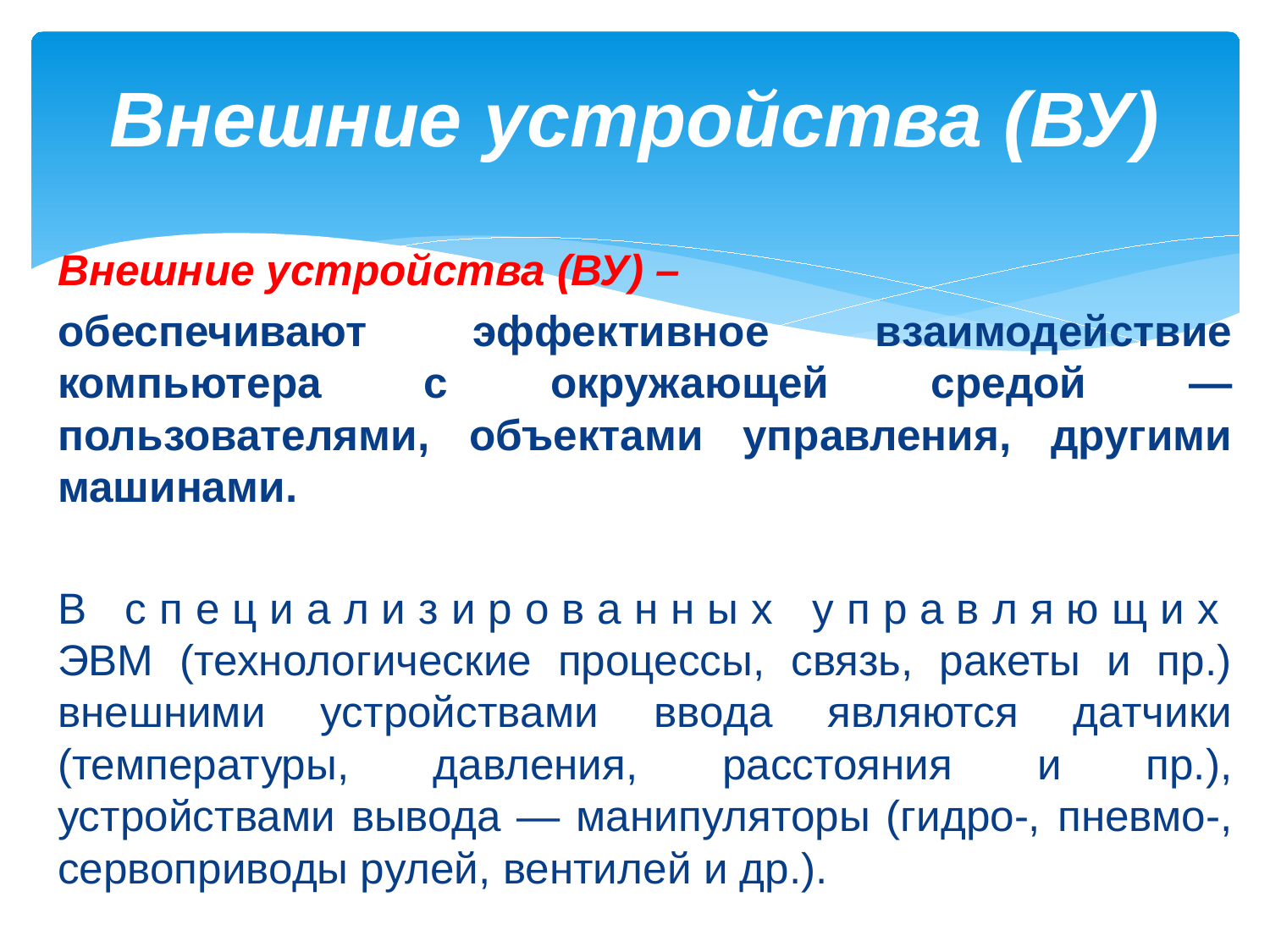

# Внешние устройства (ВУ)
Внешние устройства (ВУ) –
обеспечивают эффективное взаимодействие компьютера с окружающей средой — пользователями, объектами управления, другими машинами.

В   с п е ц и а л и з и р о в а н н ы х   у п р а в л я ю щ и х  ЭВМ (технологические процессы, связь, ракеты и пр.) внешними устройствами ввода являются датчики (температуры, давления, расстояния и пр.), устройствами вывода — манипуляторы (гидро-, пневмо-, сервоприводы рулей, вентилей и др.).